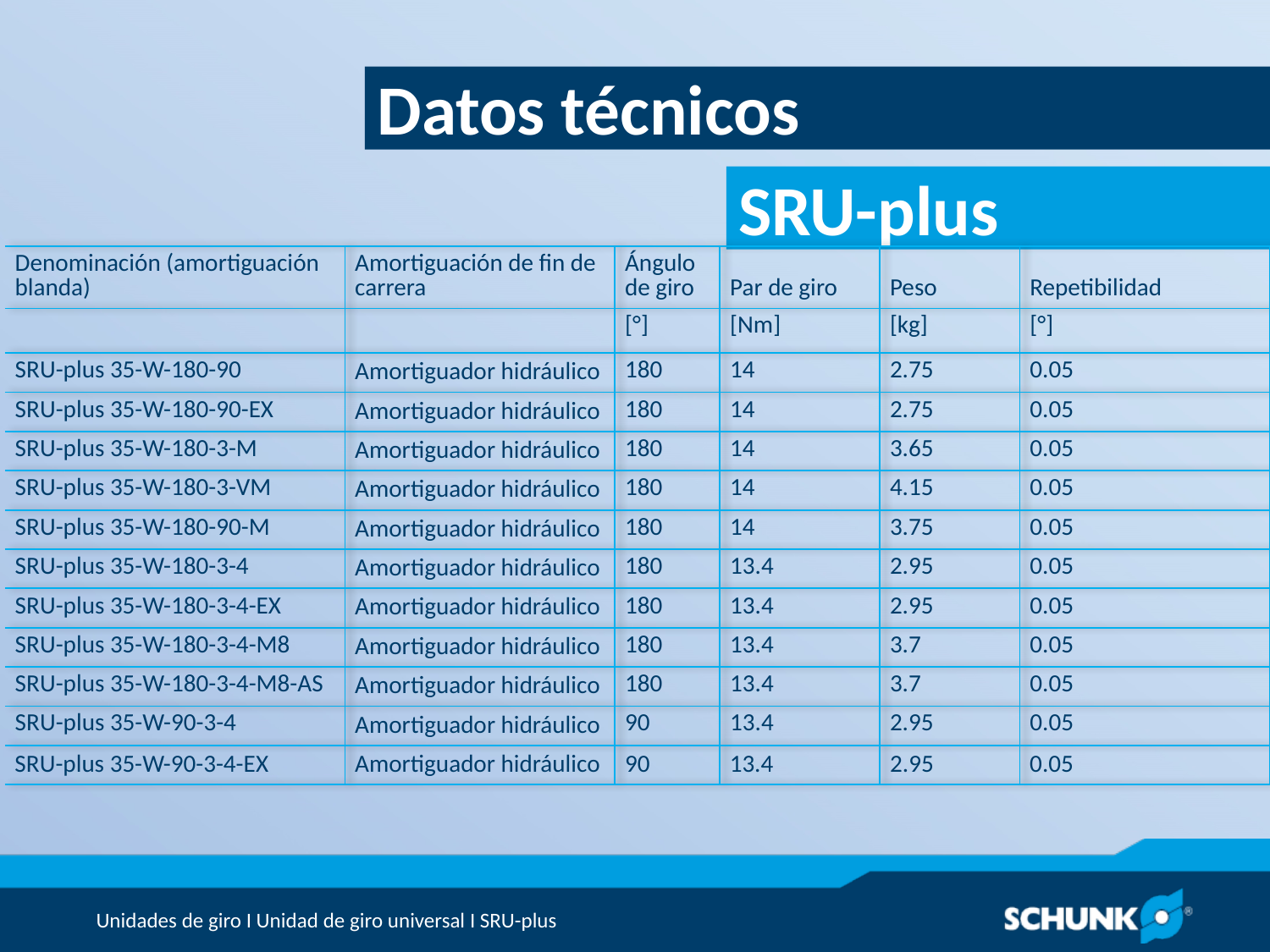

Datos técnicos
| Denominación (amortiguación blanda) | Amortiguación de fin de carrera | Ángulo de giro | Par de giro | Peso | Repetibilidad |
| --- | --- | --- | --- | --- | --- |
|  |  | [°] | [Nm] | [kg] | [°] |
| SRU-plus 35-W-180-90 | Amortiguador hidráulico | 180 | 14 | 2.75 | 0.05 |
| SRU-plus 35-W-180-90-EX | Amortiguador hidráulico | 180 | 14 | 2.75 | 0.05 |
| SRU-plus 35-W-180-3-M | Amortiguador hidráulico | 180 | 14 | 3.65 | 0.05 |
| SRU-plus 35-W-180-3-VM | Amortiguador hidráulico | 180 | 14 | 4.15 | 0.05 |
| SRU-plus 35-W-180-90-M | Amortiguador hidráulico | 180 | 14 | 3.75 | 0.05 |
| SRU-plus 35-W-180-3-4 | Amortiguador hidráulico | 180 | 13.4 | 2.95 | 0.05 |
| SRU-plus 35-W-180-3-4-EX | Amortiguador hidráulico | 180 | 13.4 | 2.95 | 0.05 |
| SRU-plus 35-W-180-3-4-M8 | Amortiguador hidráulico | 180 | 13.4 | 3.7 | 0.05 |
| SRU-plus 35-W-180-3-4-M8-AS | Amortiguador hidráulico | 180 | 13.4 | 3.7 | 0.05 |
| SRU-plus 35-W-90-3-4 | Amortiguador hidráulico | 90 | 13.4 | 2.95 | 0.05 |
| SRU-plus 35-W-90-3-4-EX | Amortiguador hidráulico | 90 | 13.4 | 2.95 | 0.05 |